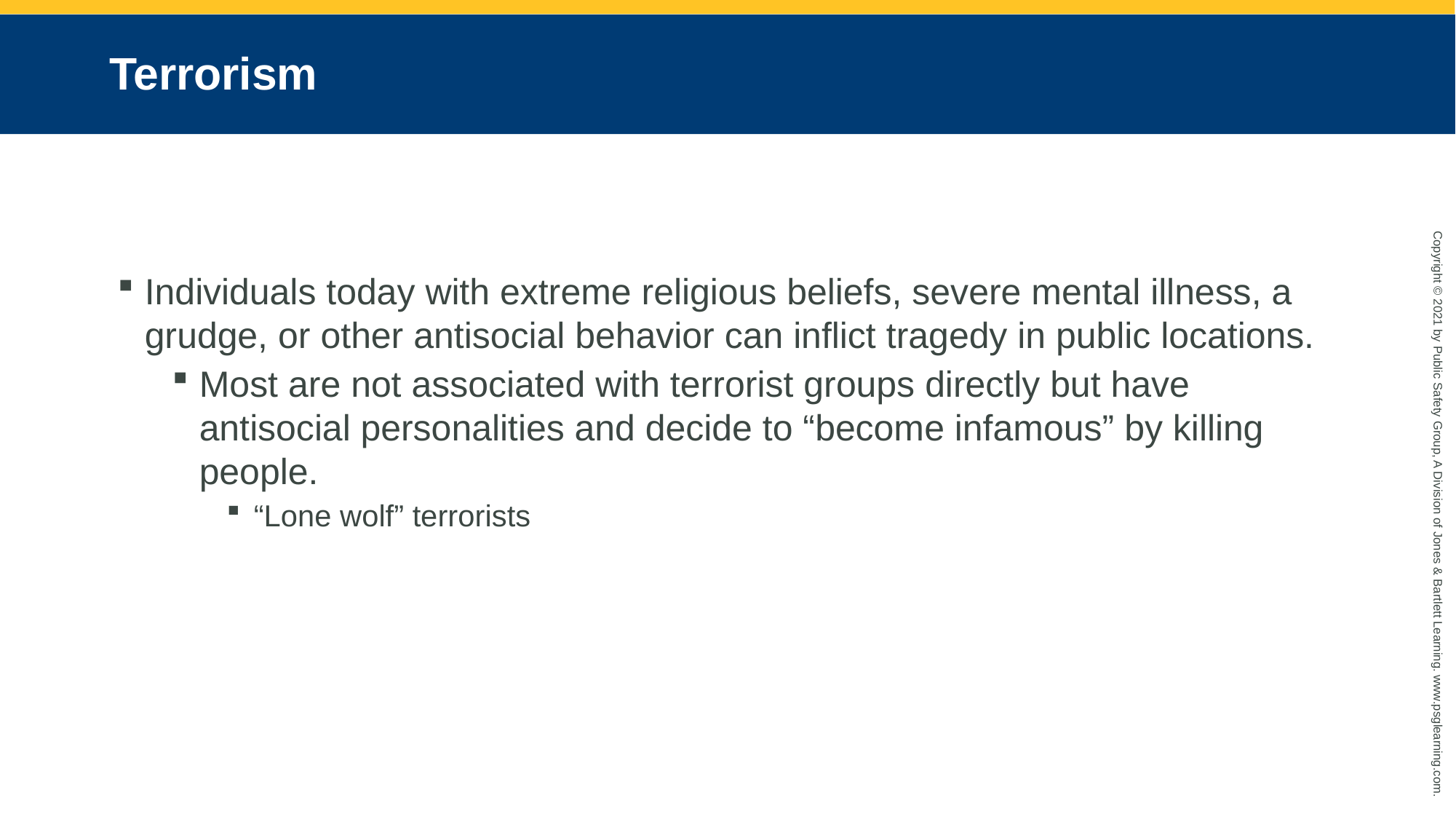

# Terrorism
Individuals today with extreme religious beliefs, severe mental illness, a grudge, or other antisocial behavior can inflict tragedy in public locations.
Most are not associated with terrorist groups directly but have antisocial personalities and decide to “become infamous” by killing people.
“Lone wolf” terrorists